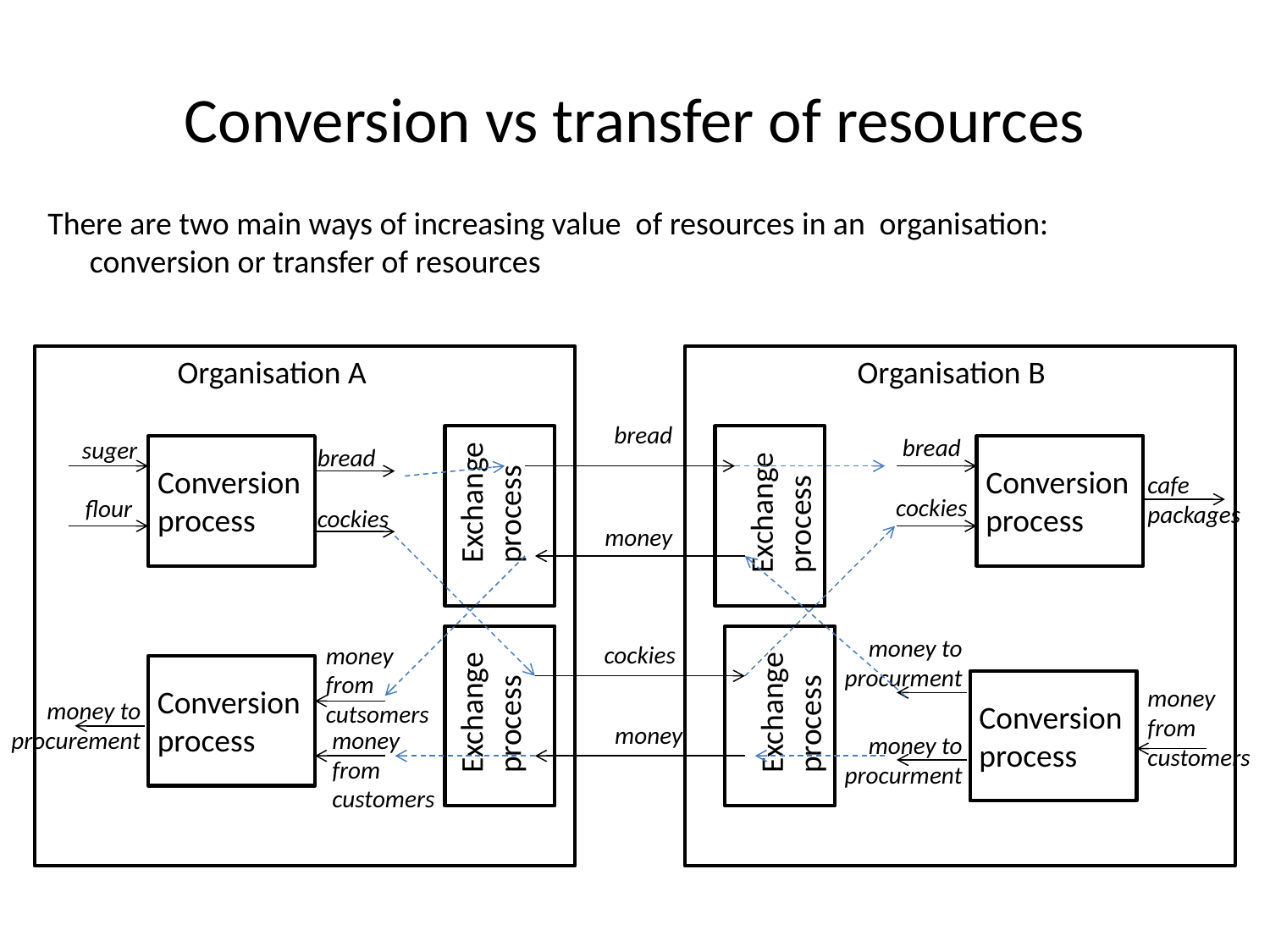

# Conversion vs transfer of resources
There are two main ways of increasing value  of resources in an  organisation: conversion or transfer of resources

Organisation A

Organisation B
bread

bread
suger

bread

Exchange process
Conversion process
Conversion process
Exchange process
cafe  packages
cockies
flour
cockies
money

money to procurment
cockies
money from cutsomers

Exchange process
Exchange process

Conversion process
money from  customers
money to procurement
Conversion process
money
money from customers
money to procurment